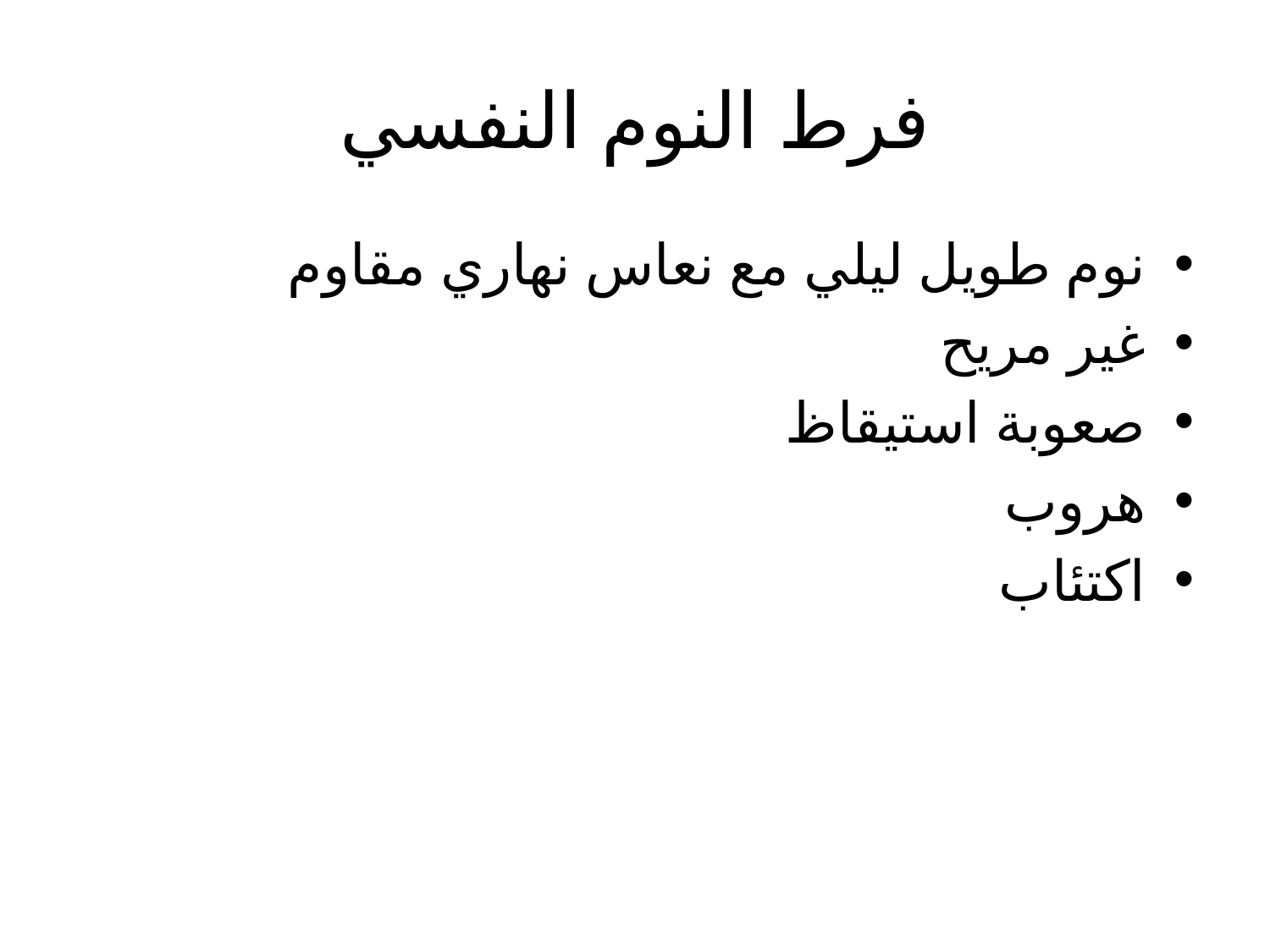

# فرط النوم النفسي
نوم طويل ليلي مع نعاس نهاري مقاوم
غير مريح
صعوبة استيقاظ
هروب
اكتئاب